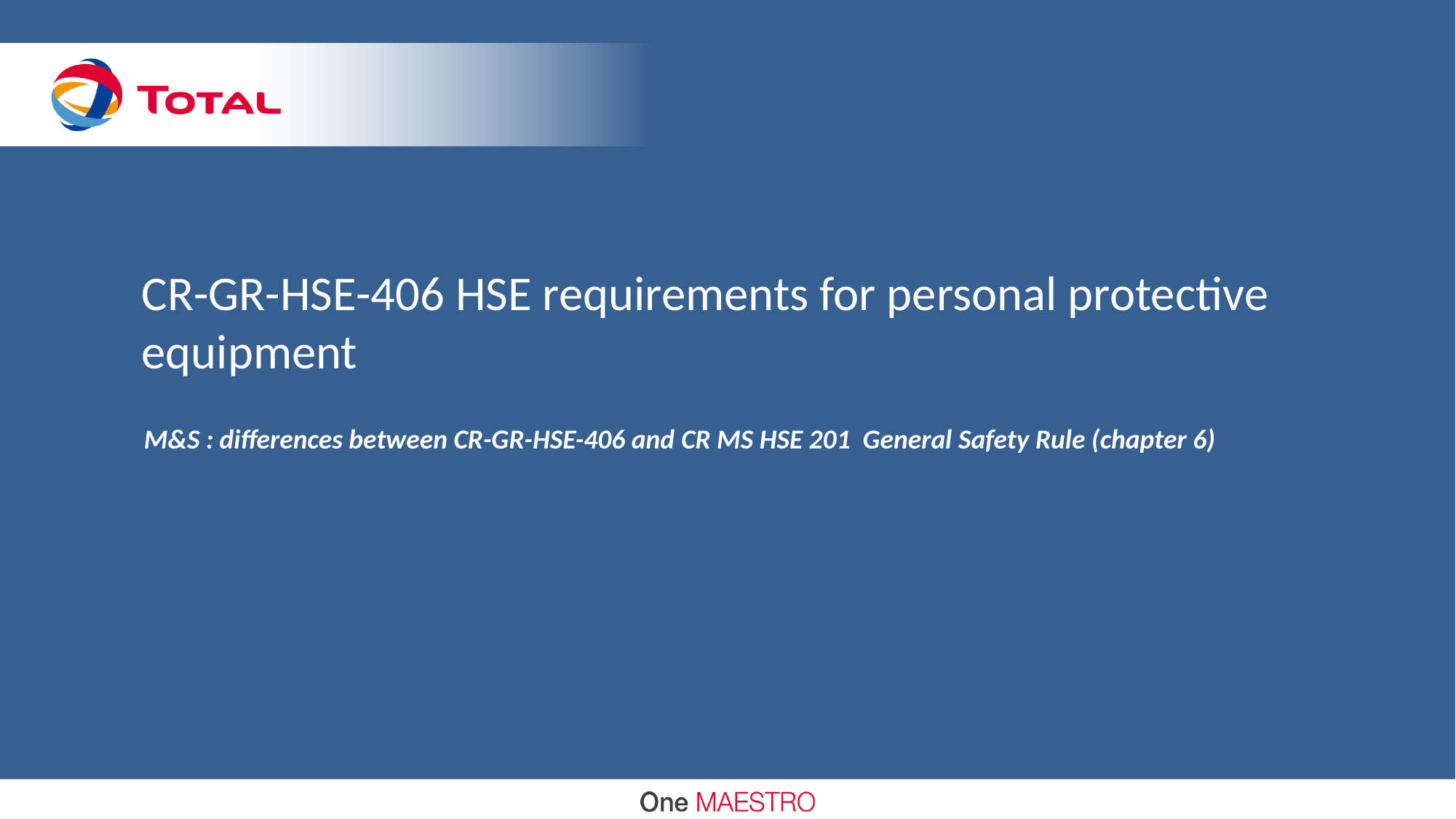

# CR-GR-HSE-406 HSE requirements for personal protective equipment

M&S : differences between CR-GR-HSE-406 and CR MS HSE 201  General Safety Rule (chapter 6)